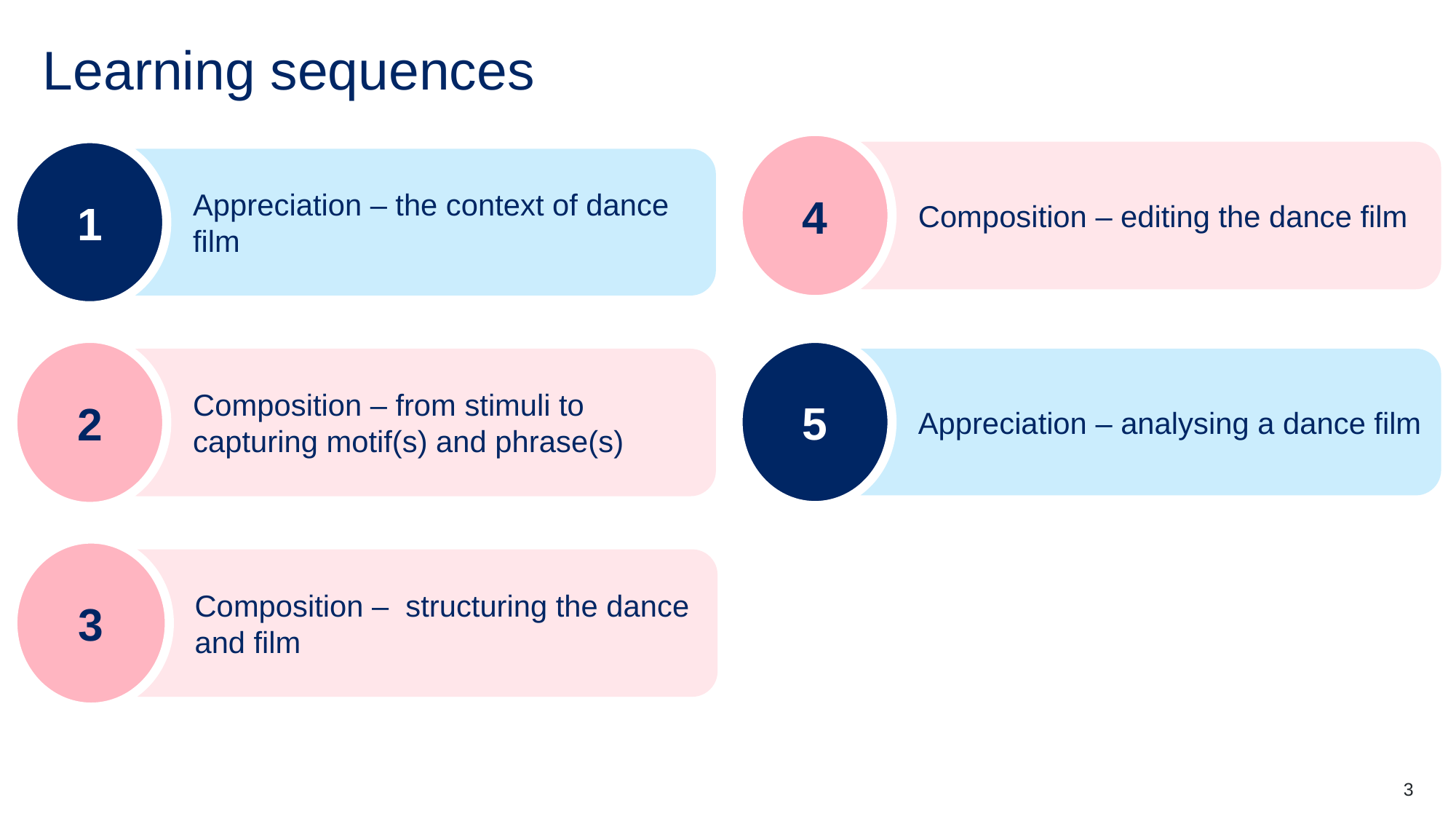

# Learning sequences
4
Composition – editing the dance film
1
Appreciation – the context of dance film
2
Composition – from stimuli to capturing motif(s) and phrase(s)
5
Appreciation – analysing a dance film
3
Composition –  structuring the dance and film
3